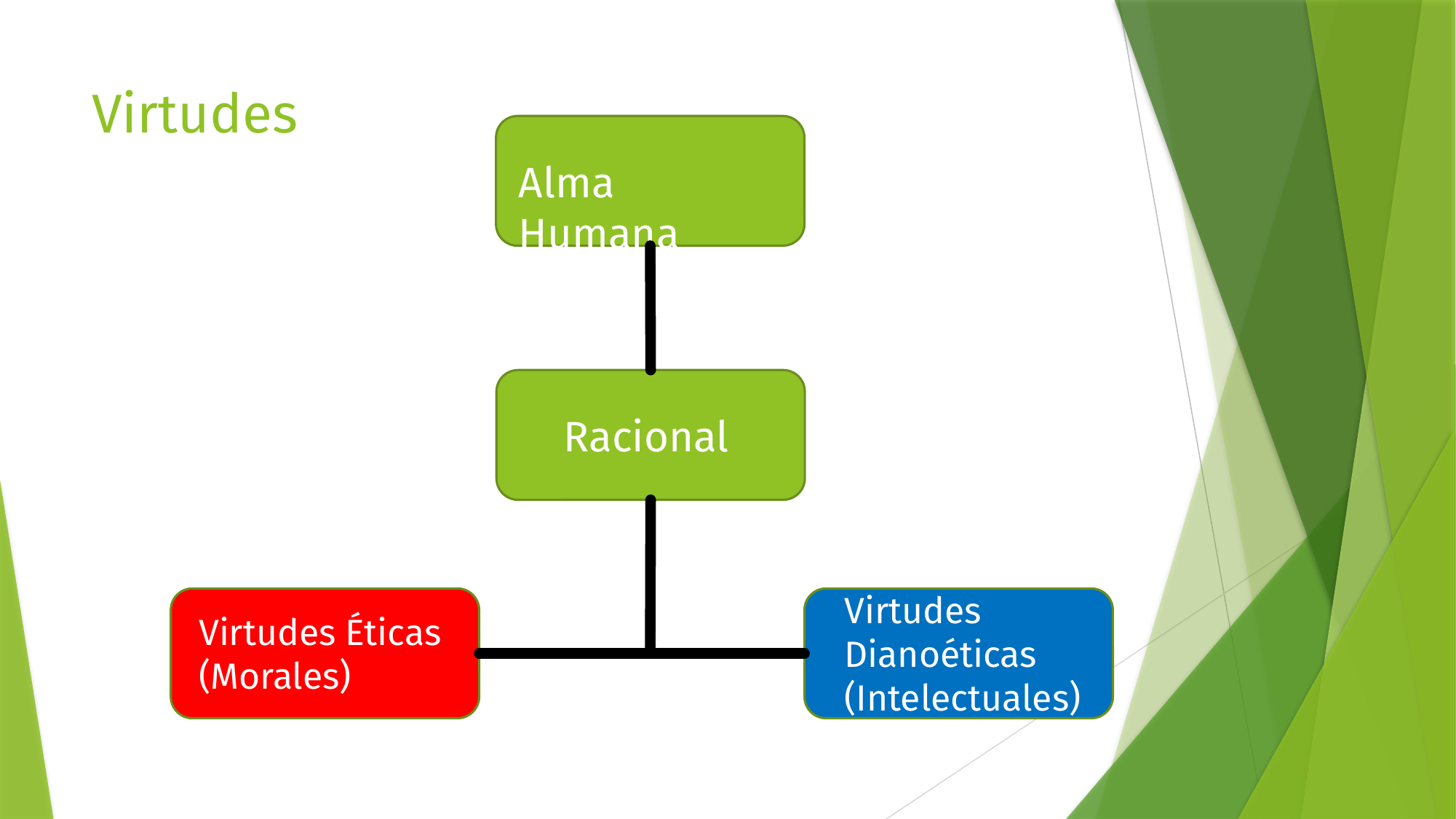

# Virtudes

Alma Humana

Racional
Virtudes Dianoéticas
(Intelectuales)

Virtudes Éticas
(Morales)